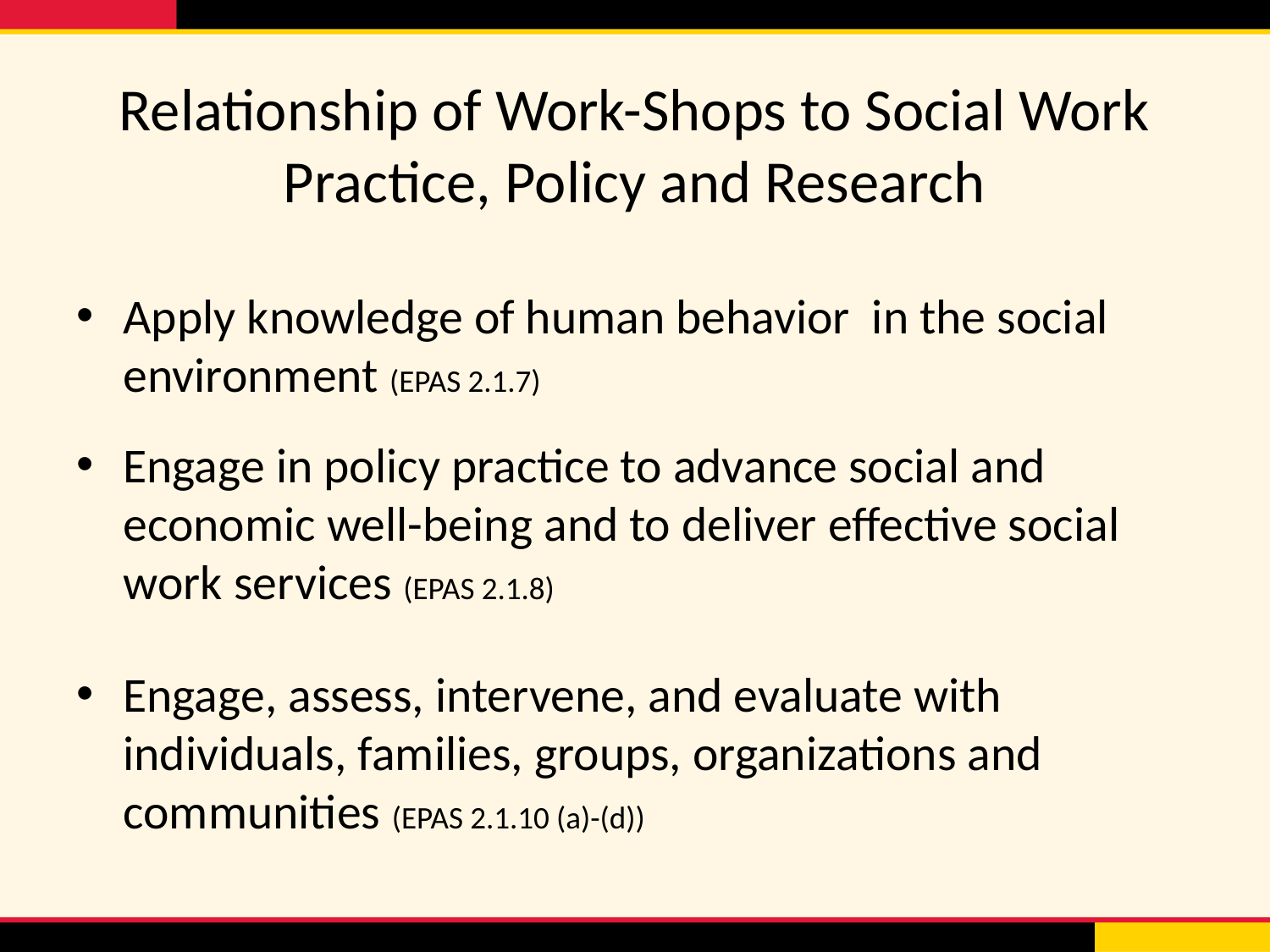

# Relationship of Work-Shops to Social Work Practice, Policy and Research

Apply knowledge of human behavior  in the social environment (EPAS 2.1.7)

Engage in policy practice to advance social and economic well-being and to deliver effective social work services (EPAS 2.1.8)

Engage, assess, intervene, and evaluate with individuals, families, groups, organizations and communities (EPAS 2.1.10 (a)-(d))